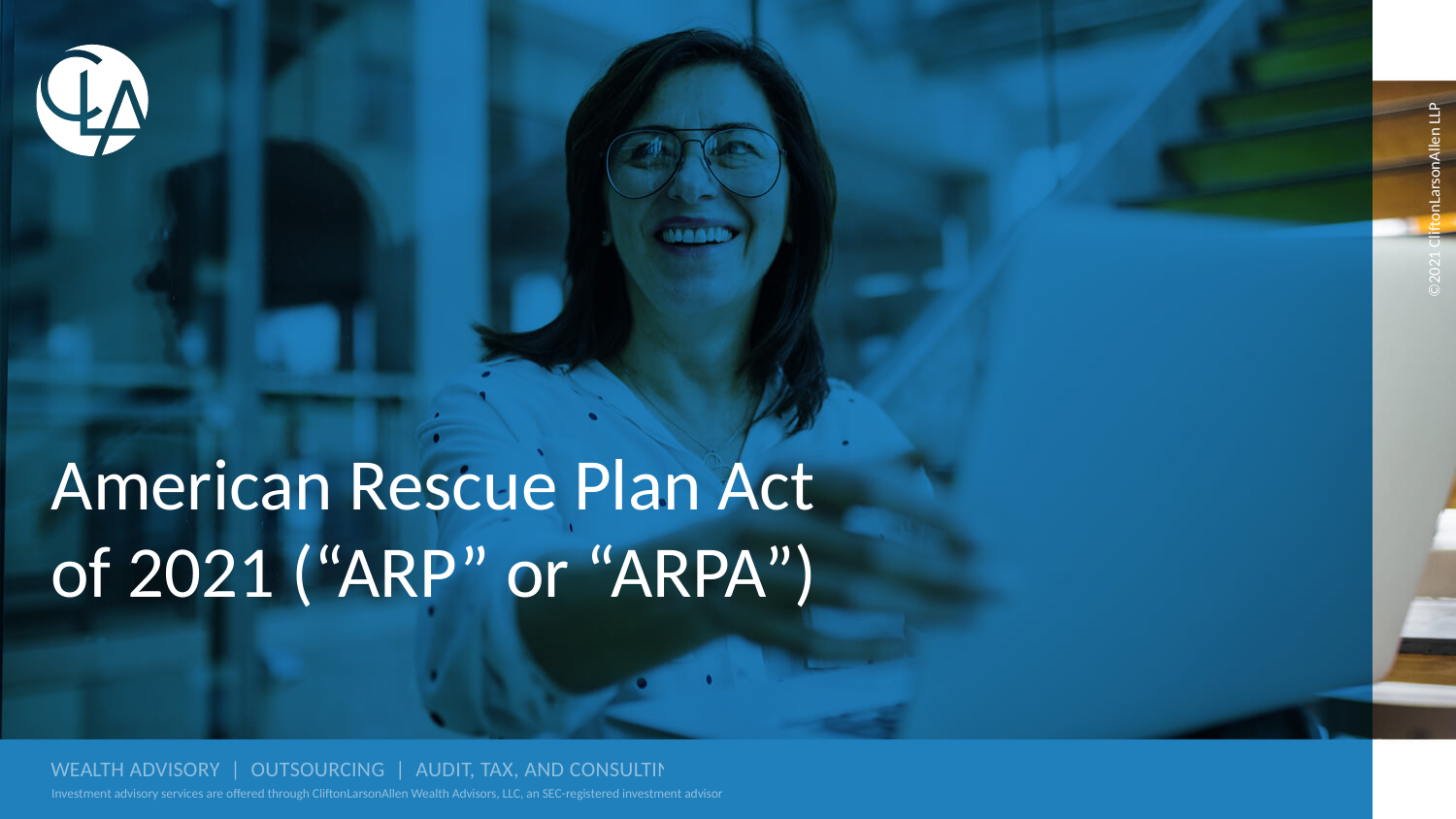

# American Rescue Plan Act of 2021 (“ARP” or “ARPA”)